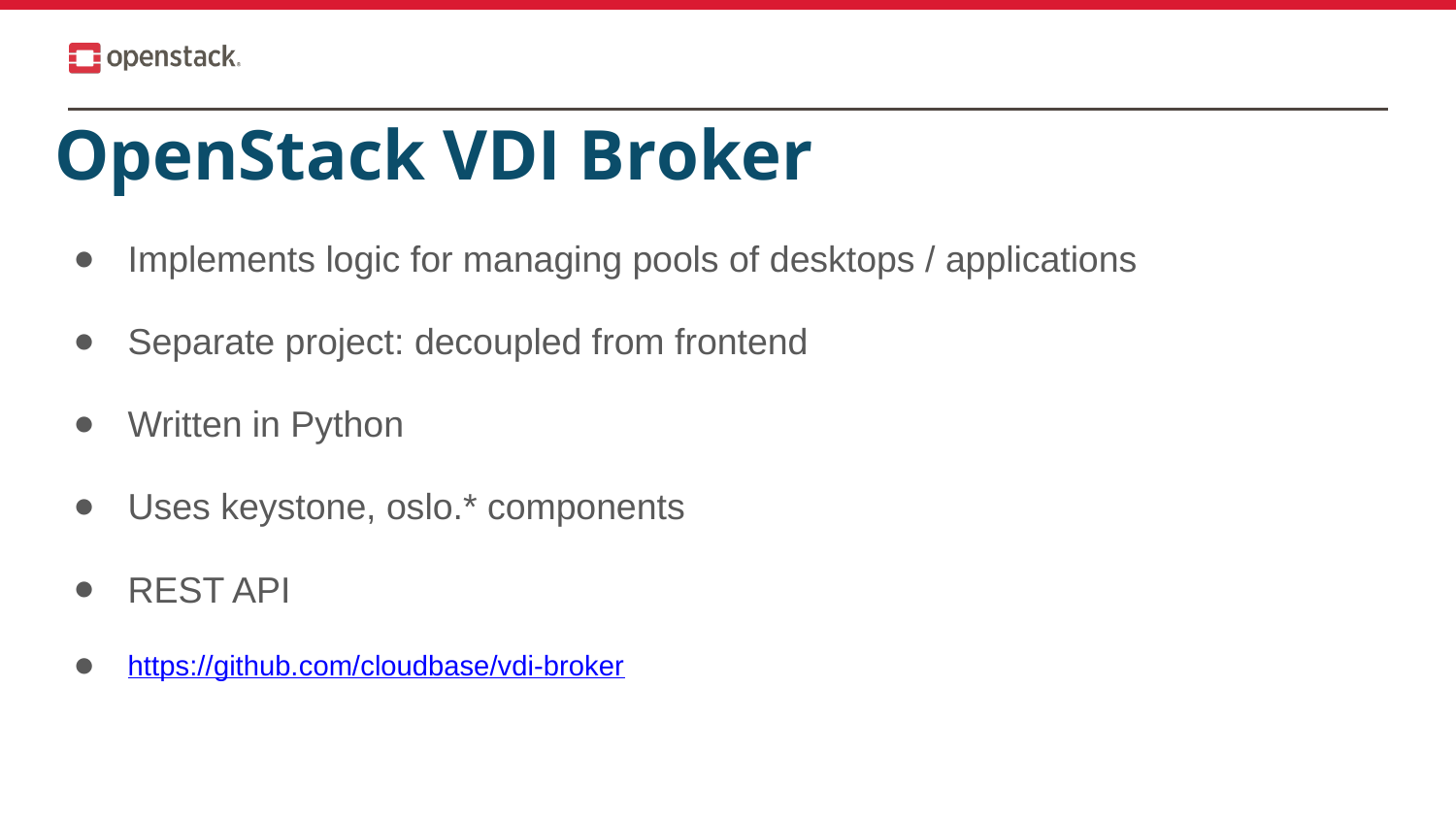

# OpenStack VDI Broker
Implements logic for managing pools of desktops / applications
Separate project: decoupled from frontend
Written in Python
Uses keystone, oslo.* components
REST API
https://github.com/cloudbase/vdi-broker